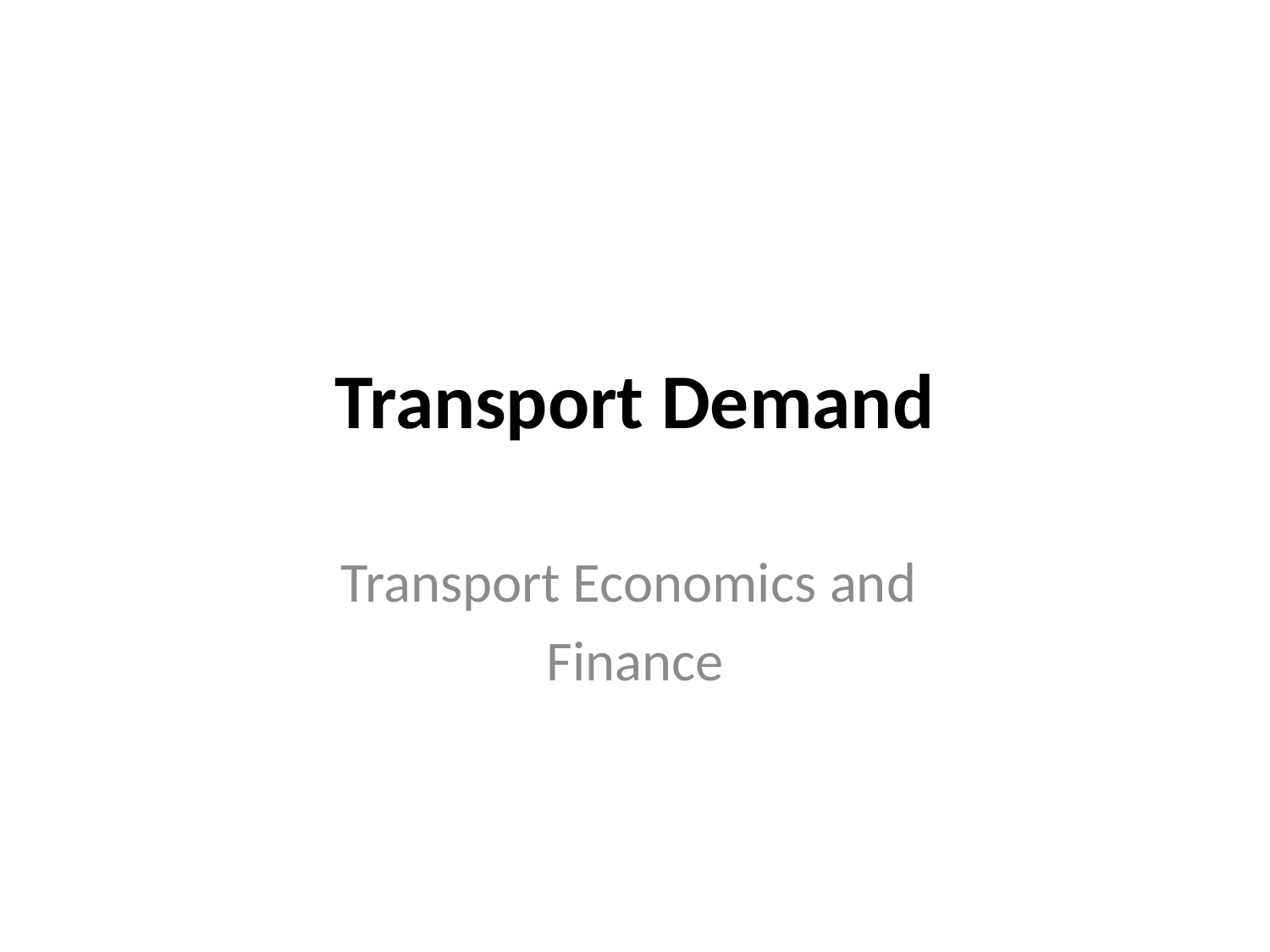

# Transport Demand
Transport Economics and
Finance